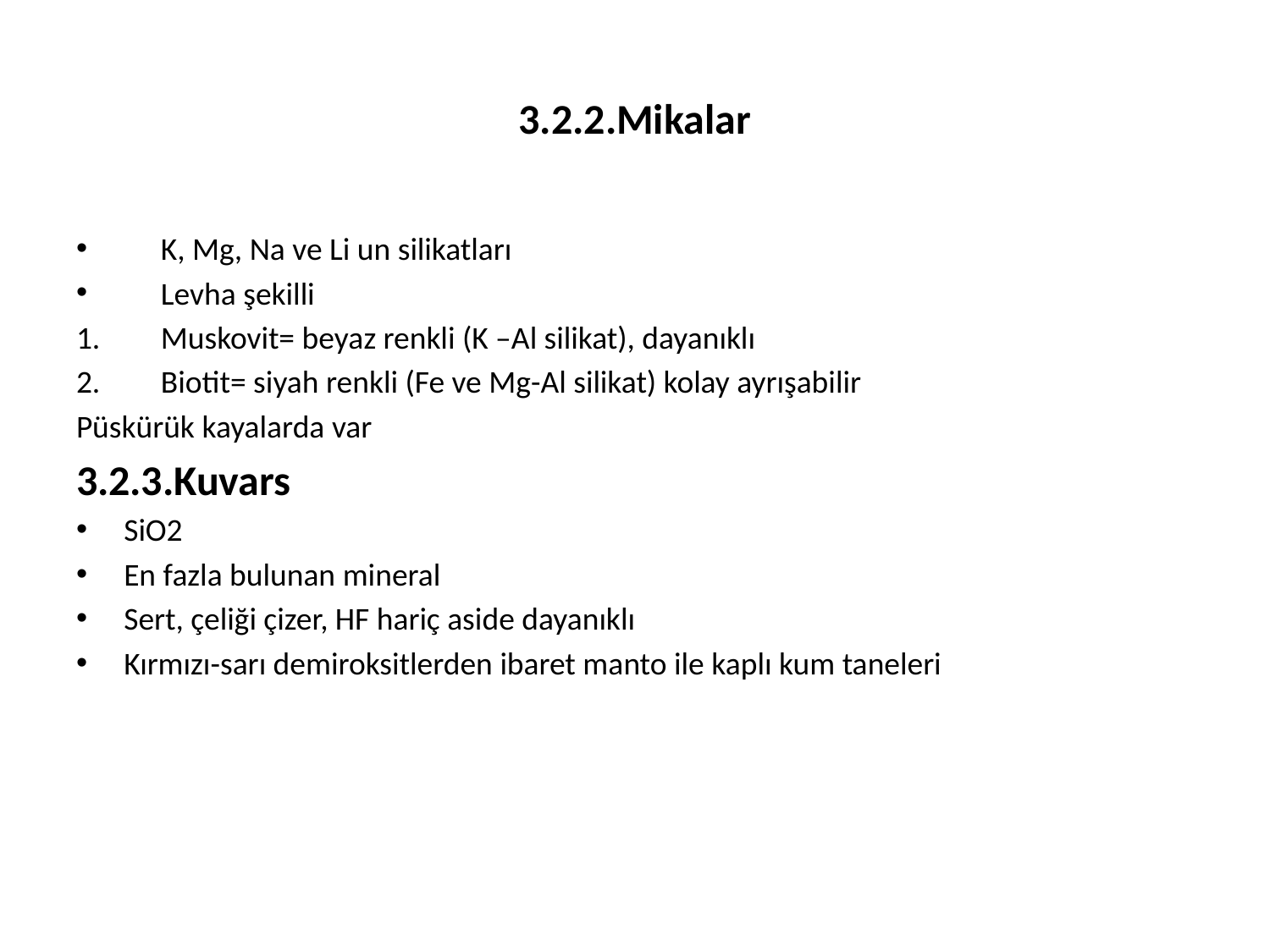

# 3.2.2.Mikalar
K, Mg, Na ve Li un silikatları
Levha şekilli
Muskovit= beyaz renkli (K –Al silikat), dayanıklı
Biotit= siyah renkli (Fe ve Mg-Al silikat) kolay ayrışabilir
Püskürük kayalarda var
3.2.3.Kuvars
SiO2
En fazla bulunan mineral
Sert, çeliği çizer, HF hariç aside dayanıklı
Kırmızı-sarı demiroksitlerden ibaret manto ile kaplı kum taneleri